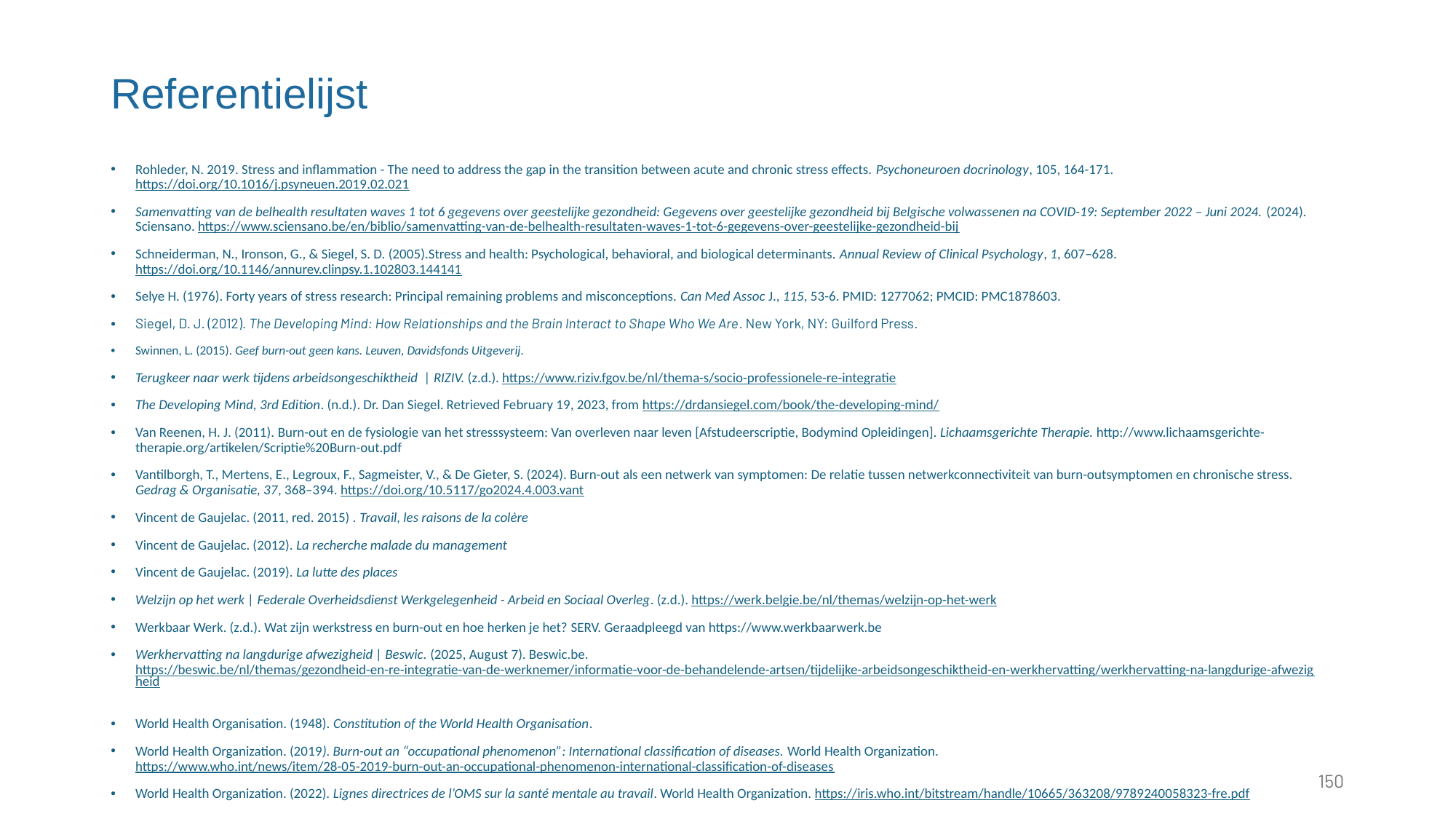

# Referentielijst
Rohleder, N. 2019. Stress and inflammation - The need to address the gap in the transition between acute and chronic stress effects. Psychoneuroen docrinology, 105, 164-171. https://doi.org/10.1016/j.psyneuen.2019.02.021
Samenvatting van de belhealth resultaten waves 1 tot 6 gegevens over geestelijke gezondheid: Gegevens over geestelijke gezondheid bij Belgische volwassenen na COVID-19: September 2022 – Juni 2024. (2024). Sciensano. https://www.sciensano.be/en/biblio/samenvatting-van-de-belhealth-resultaten-waves-1-tot-6-gegevens-over-geestelijke-gezondheid-bij
‌Schneiderman, N., Ironson, G., & Siegel, S. D. (2005).Stress and health: Psychological, behavioral, and biological determinants. Annual Review of Clinical Psychology, 1, 607–628. https://doi.org/10.1146/annurev.clinpsy.1.102803.144141
Selye H. (1976). Forty years of stress research: Principal remaining problems and misconceptions. Can Med Assoc J., 115, 53-6. PMID: 1277062; PMCID: PMC1878603.
Siegel, D. J. (2012). The Developing Mind: How Relationships and the Brain Interact to Shape Who We Are. New York, NY: Guilford Press.
Swinnen, L. (2015). Geef burn-out geen kans. Leuven, Davidsfonds Uitgeverij.
Terugkeer naar werk tijdens arbeidsongeschiktheid  | RIZIV. (z.d.). https://www.riziv.fgov.be/nl/thema-s/socio-professionele-re-integratie
The Developing Mind, 3rd Edition. (n.d.). Dr. Dan Siegel. Retrieved February 19, 2023, from https://drdansiegel.com/book/the-developing-mind/
Van Reenen, H. J. (2011). Burn-out en de fysiologie van het stresssysteem: Van overleven naar leven [Afstudeerscriptie, Bodymind Opleidingen]. Lichaamsgerichte Therapie. http://www.lichaamsgerichte-therapie.org/artikelen/Scriptie%20Burn-out.pdf
Vantilborgh, T., Mertens, E., Legroux, F., Sagmeister, V., & De Gieter, S. (2024). Burn-out als een netwerk van symptomen: De relatie tussen netwerkconnectiviteit van burn-outsymptomen en chronische stress. Gedrag & Organisatie, 37, 368–394. https://doi.org/10.5117/go2024.4.003.vant
Vincent de Gaujelac. (2011, red. 2015) . Travail, les raisons de la colère
Vincent de Gaujelac. (2012). La recherche malade du management
Vincent de Gaujelac. (2019). La lutte des places
Welzijn op het werk | Federale Overheidsdienst Werkgelegenheid - Arbeid en Sociaal Overleg. (z.d.). https://werk.belgie.be/nl/themas/welzijn-op-het-werk
Werkbaar Werk. (z.d.). Wat zijn werkstress en burn-out en hoe herken je het? SERV. Geraadpleegd van https://www.werkbaarwerk.be
Werkhervatting na langdurige afwezigheid | Beswic. (2025, August 7). Beswic.be. https://beswic.be/nl/themas/gezondheid-en-re-integratie-van-de-werknemer/informatie-voor-de-behandelende-artsen/tijdelijke-arbeidsongeschiktheid-en-werkhervatting/werkhervatting-na-langdurige-afwezigheid
World Health Organisation. (1948). Constitution of the World Health Organisation.
World Health Organization. (2019). Burn-out an “occupational phenomenon”: International classification of diseases. World Health Organization. https://www.who.int/news/item/28-05-2019-burn-out-an-occupational-phenomenon-international-classification-of-diseases
World Health Organization. (2022). Lignes directrices de l’OMS sur la santé mentale au travail. World Health Organization. https://iris.who.int/bitstream/handle/10665/363208/9789240058323-fre.pdf

150